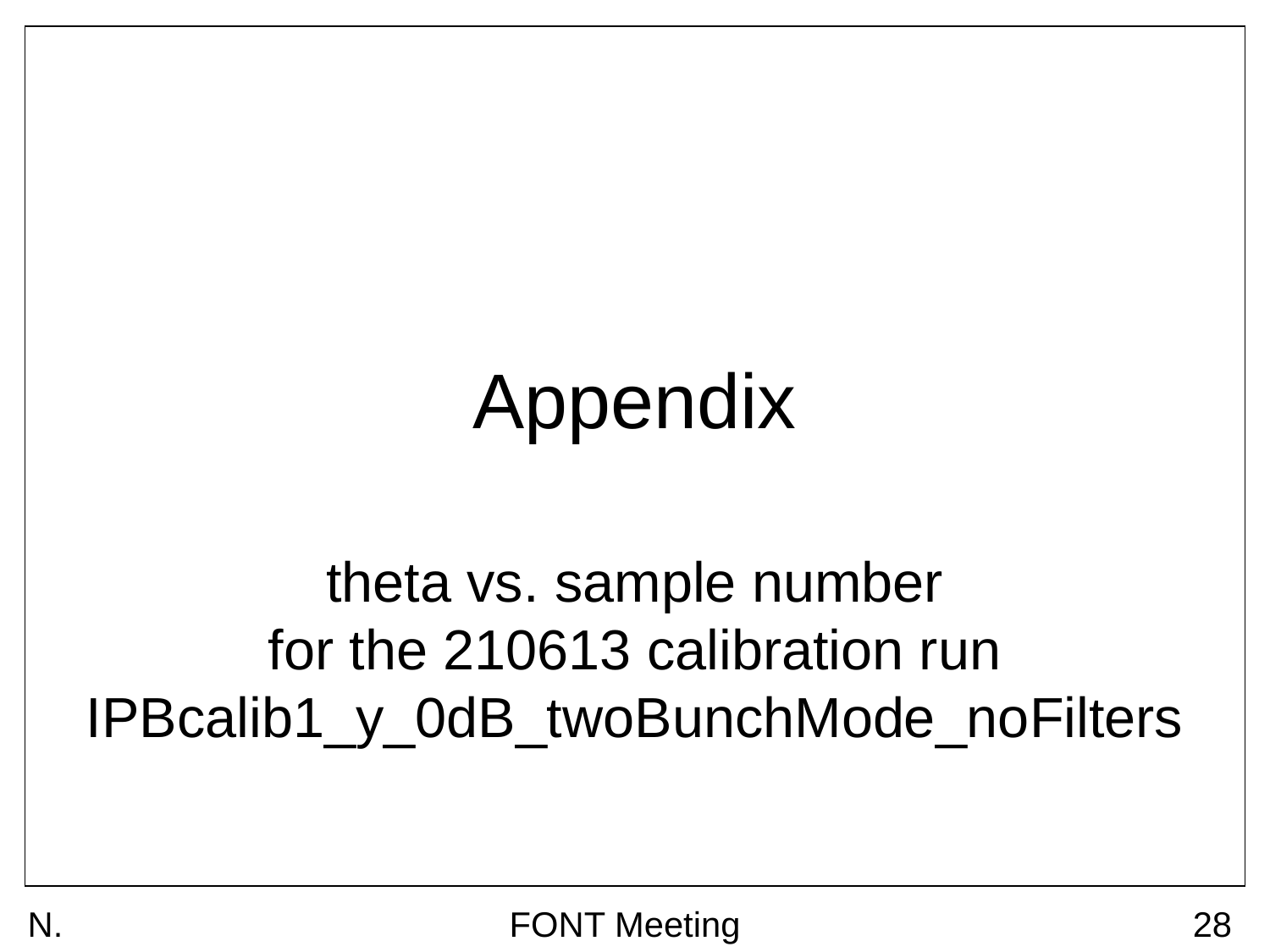

# Appendix
theta vs. sample number
for the 210613 calibration run IPBcalib1_y_0dB_twoBunchMode_noFilters

N. Blaskovic
FONT Meeting
28